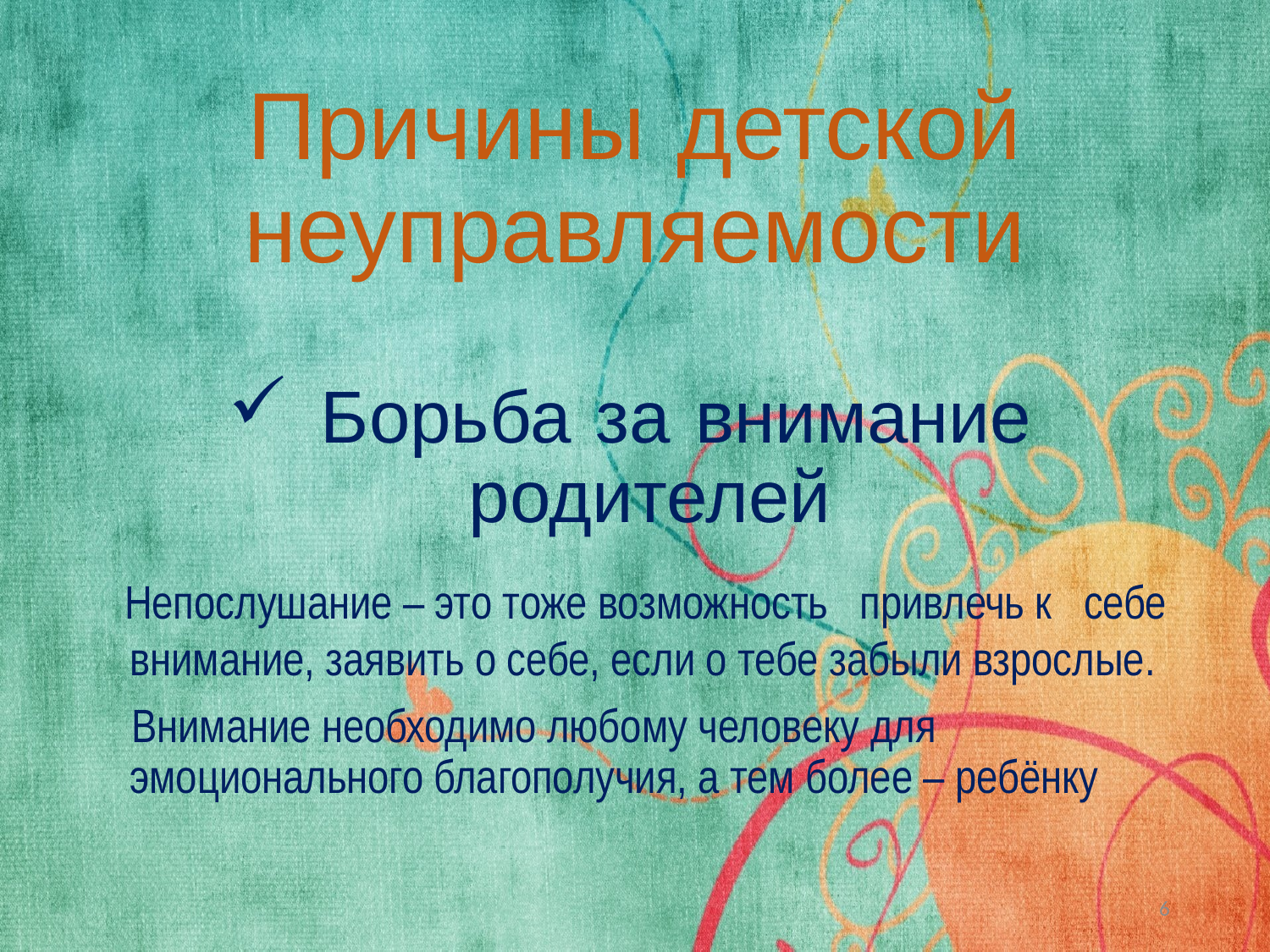

# Причины детской неуправляемости

 Борьба за внимание родителей
 Непослушание – это тоже возможность   привлечь к   себе внимание, заявить о себе, если о тебе забыли взрослые.
   Внимание необходимо любому человеку для эмоционального благополучия, а тем более – ребёнку

6